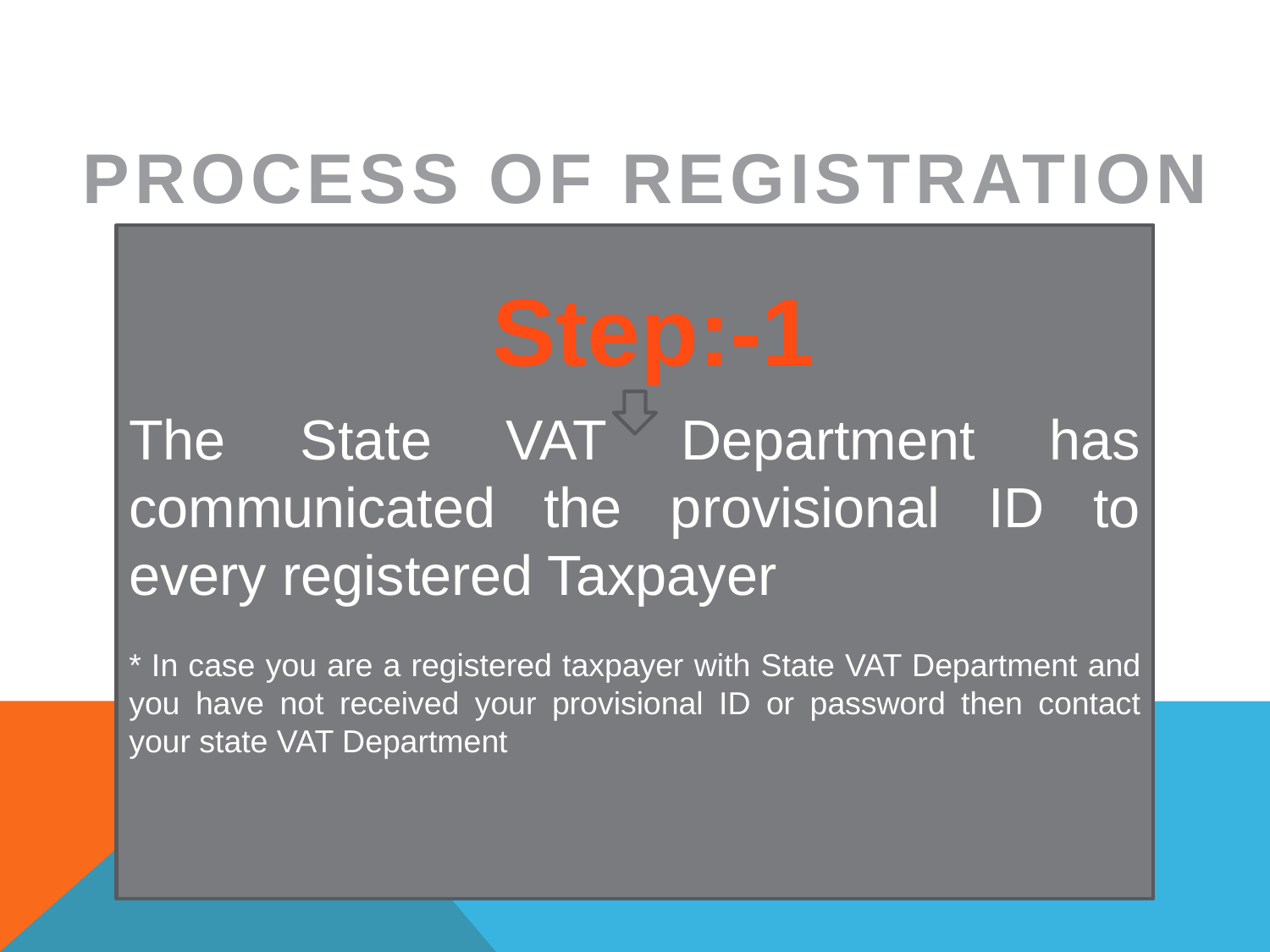

PROCESS OF REGISTRATION
#

The State VAT Department has communicated the provisional ID to every registered Taxpayer

* In case you are a registered taxpayer with State VAT Department and you have not received your provisional ID or password then contact your state VAT Department

Step:-1